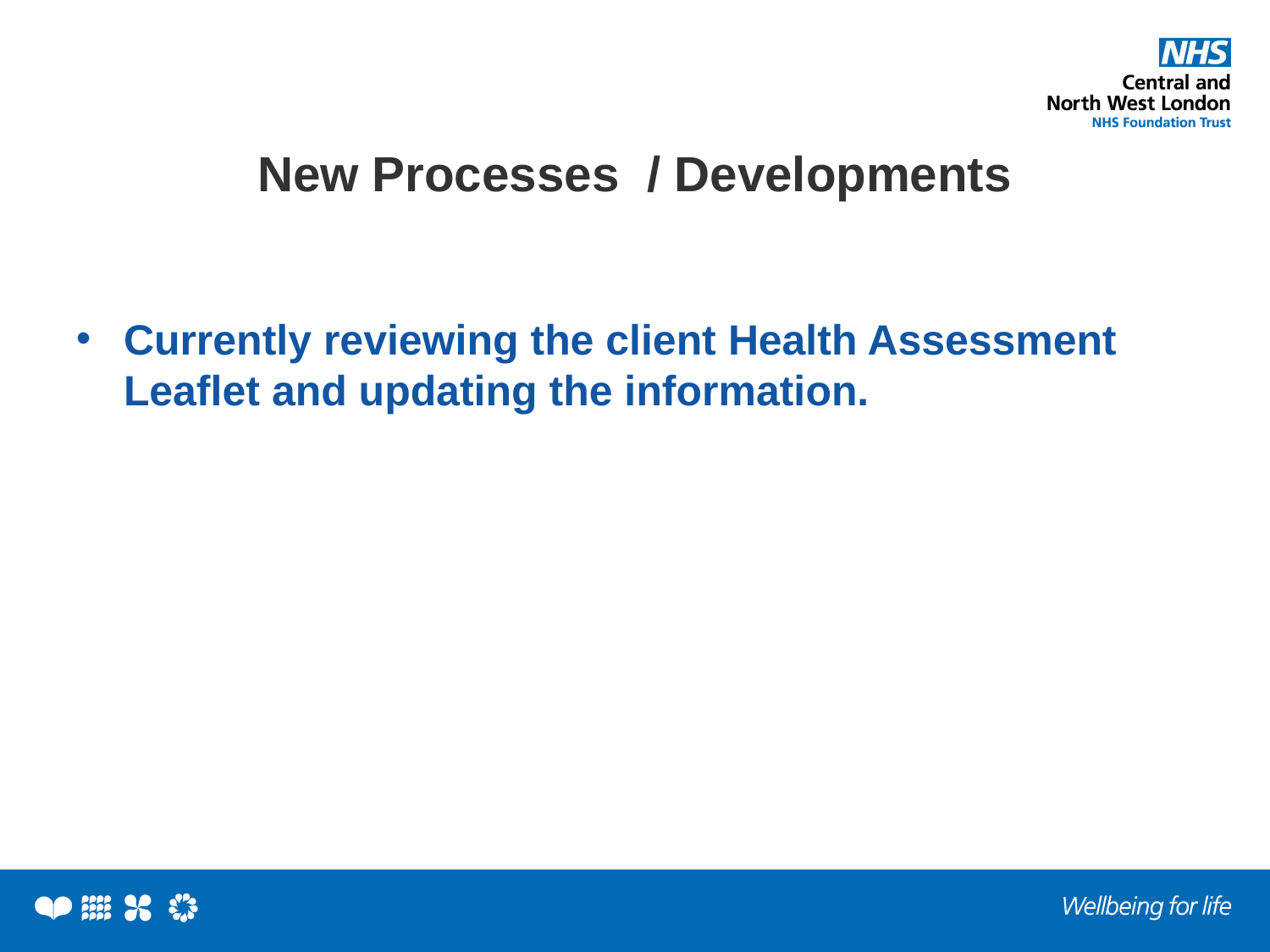

# New Processes  / Developments
Currently reviewing the client Health Assessment Leaflet and updating the information.